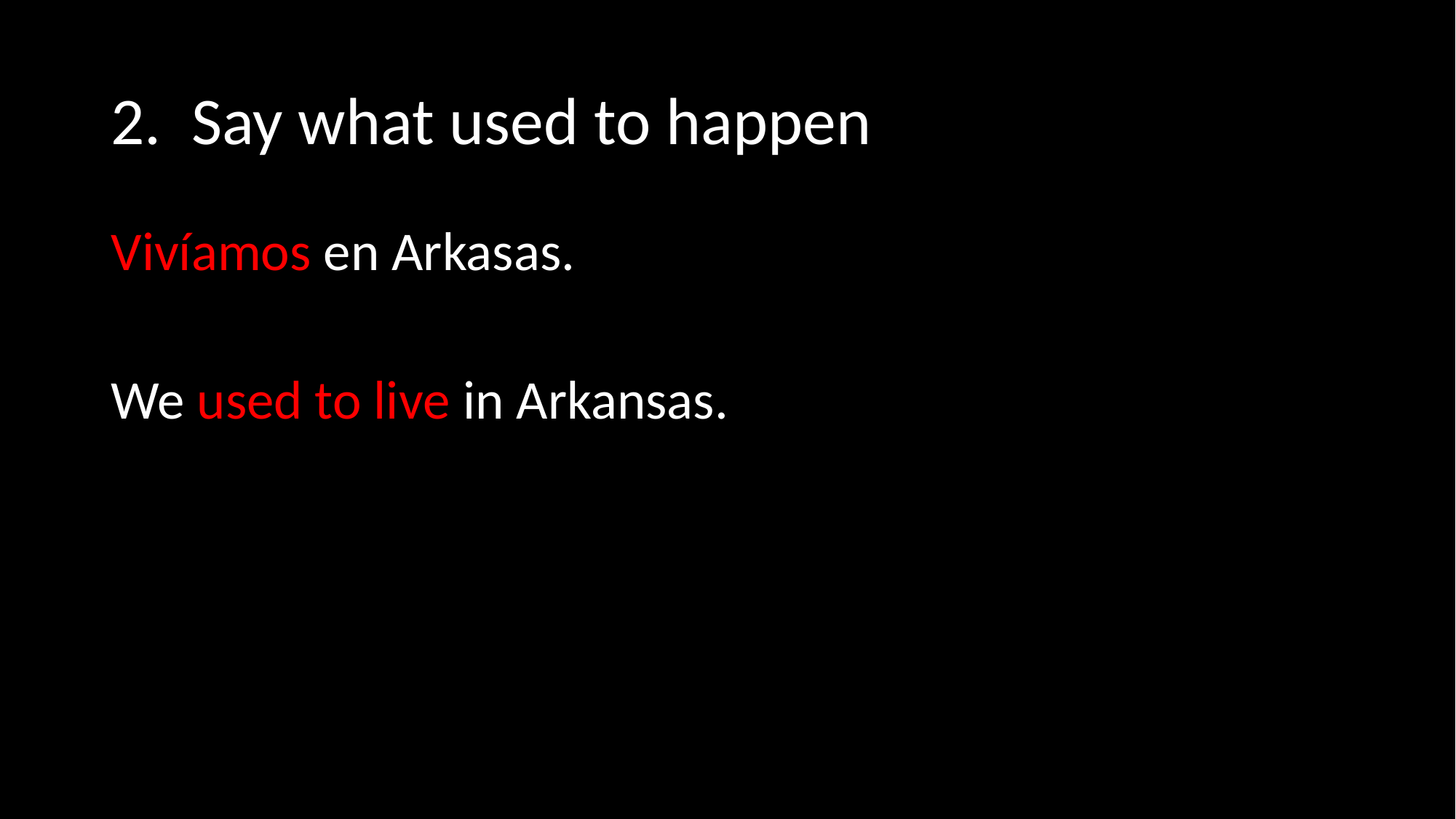

# 2.  Say what used to happen
Vivíamos en Arkasas.

We used to live in Arkansas.